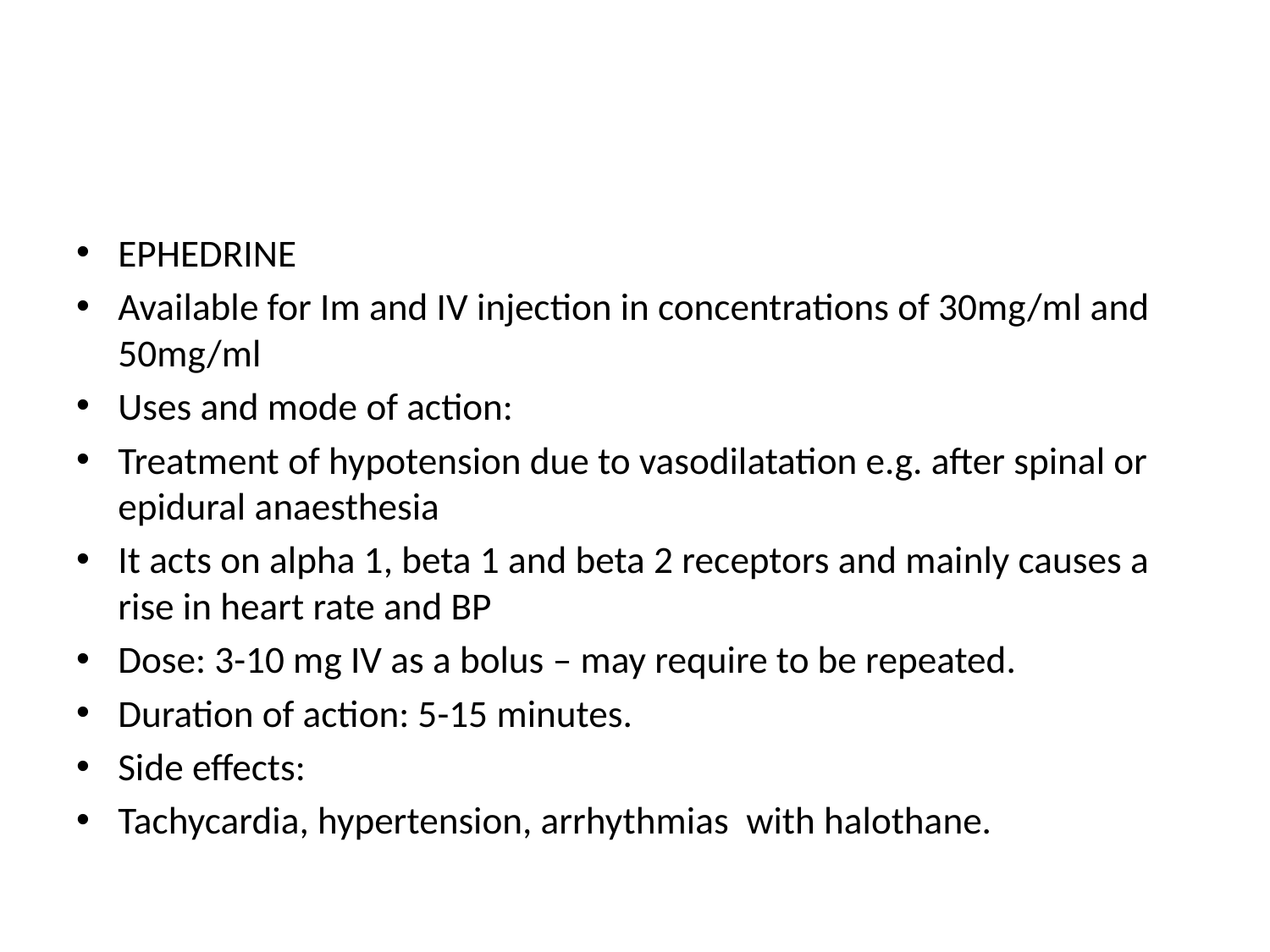

#
EPHEDRINE
Available for Im and IV injection in concentrations of 30mg/ml and 50mg/ml
Uses and mode of action:
Treatment of hypotension due to vasodilatation e.g. after spinal or epidural anaesthesia
It acts on alpha 1, beta 1 and beta 2 receptors and mainly causes a rise in heart rate and BP
Dose: 3-10 mg IV as a bolus – may require to be repeated.
Duration of action: 5-15 minutes.
Side effects:
Tachycardia, hypertension, arrhythmias  with halothane.